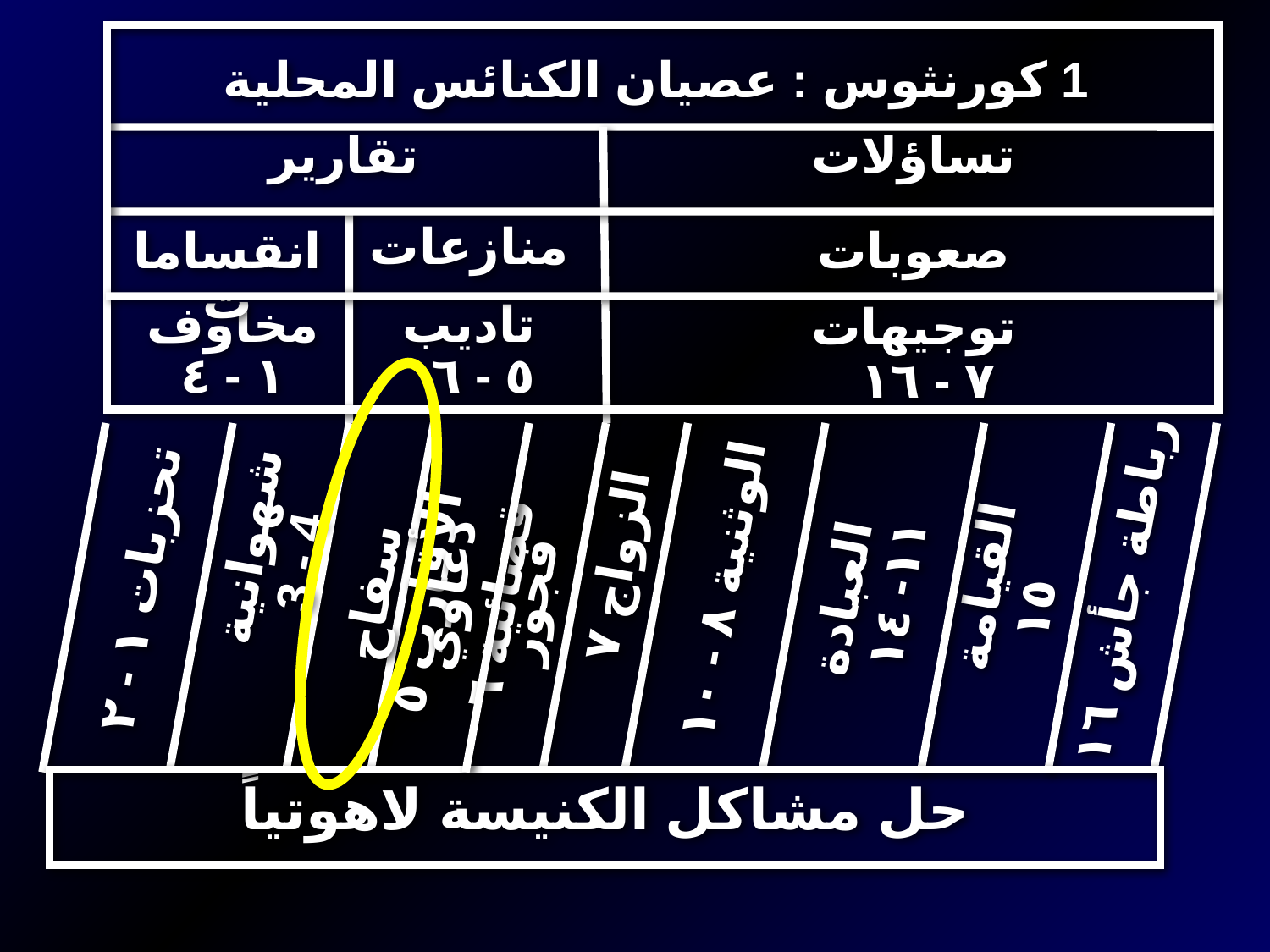

The Wayward Local Church
1 كورنثوس : عصيان الكنائس المحلية

تقارير

تساؤلات

منازعات
انقسامات
صعوبات
مخاوف
١ - ٤

تاديب
٥ - ٦
توجيهات
٧ - ١٦

شهوانية
3 - 4
العبادة
١١- ١٤
الزواج ٧
القيامة
١٥
تحزبات ١ - ٢
الوثنية ٨ - ١٠
رباطة جأش ١٦
سفاح الأقارب ٥
فجور
دعاوي قضائية ٦

حل مشاكل الكنيسة لاهوتياً